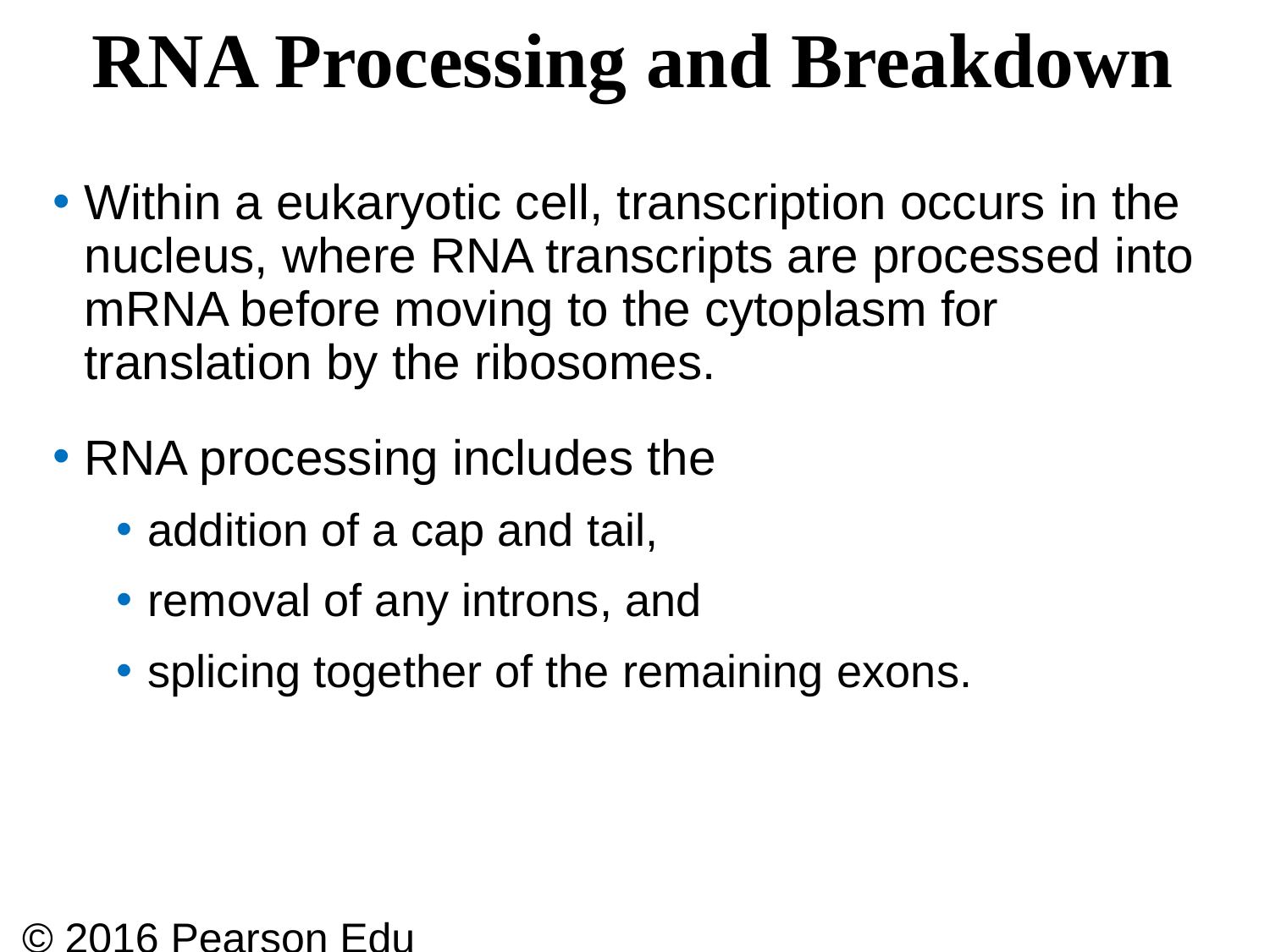

# RNA Processing and Breakdown
Within a eukaryotic cell, transcription occurs in the nucleus, where RNA transcripts are processed into mRNA before moving to the cytoplasm for translation by the ribosomes.
RNA processing includes the
addition of a cap and tail,
removal of any introns, and
splicing together of the remaining exons.
© 2016 Pearson Education, Inc.